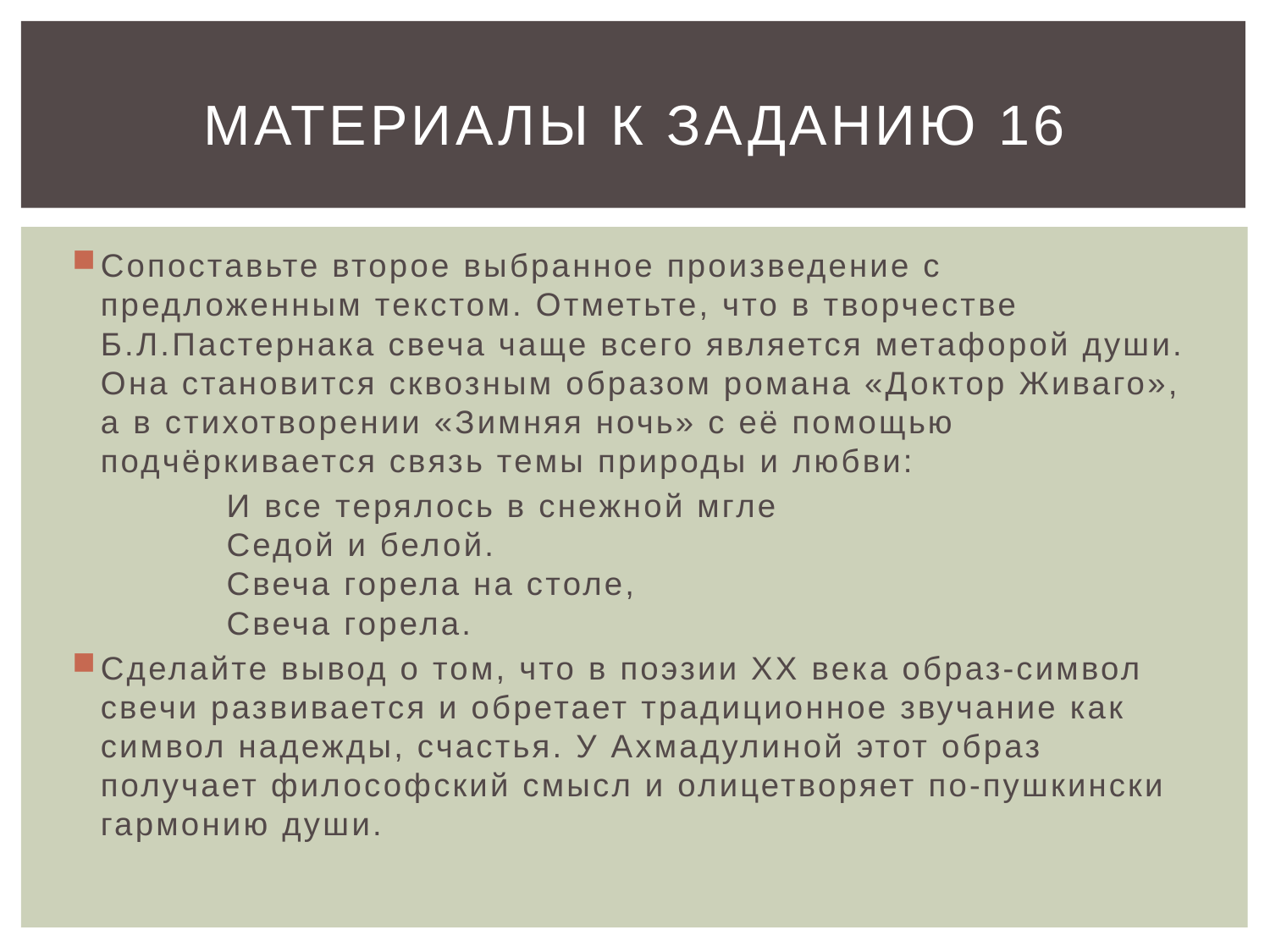

# Материалы к заданию 16
Сопоставьте второе выбранное произведение с предложенным текстом. Отметьте, что в творчестве Б.Л.Пастернака свеча чаще всего является метафорой души. Она становится сквозным образом романа «Доктор Живаго», а в стихотворении «Зимняя ночь» с её помощью подчёркивается связь темы природы и любви:
И все терялось в снежной мгле
Седой и белой.
Свеча горела на столе,
Свеча горела.
Сделайте вывод о том, что в поэзии ХХ века образ-символ свечи развивается и обретает традиционное звучание как символ надежды, счастья. У Ахмадулиной этот образ получает философский смысл и олицетворяет по-пушкински гармонию души.